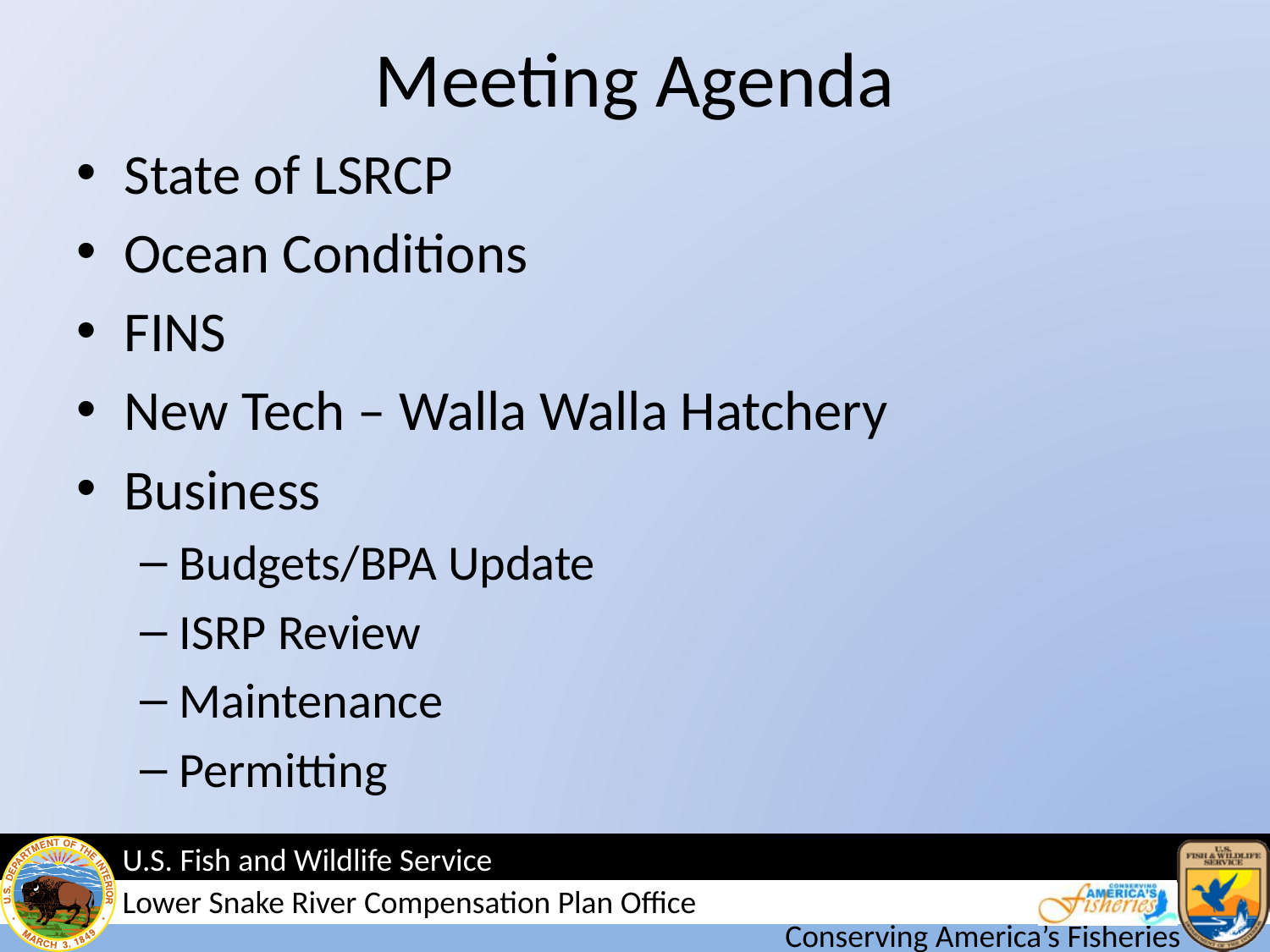

# Meeting Agenda
State of LSRCP
Ocean Conditions
FINS
New Tech – Walla Walla Hatchery
Business
Budgets/BPA Update
ISRP Review
Maintenance
Permitting